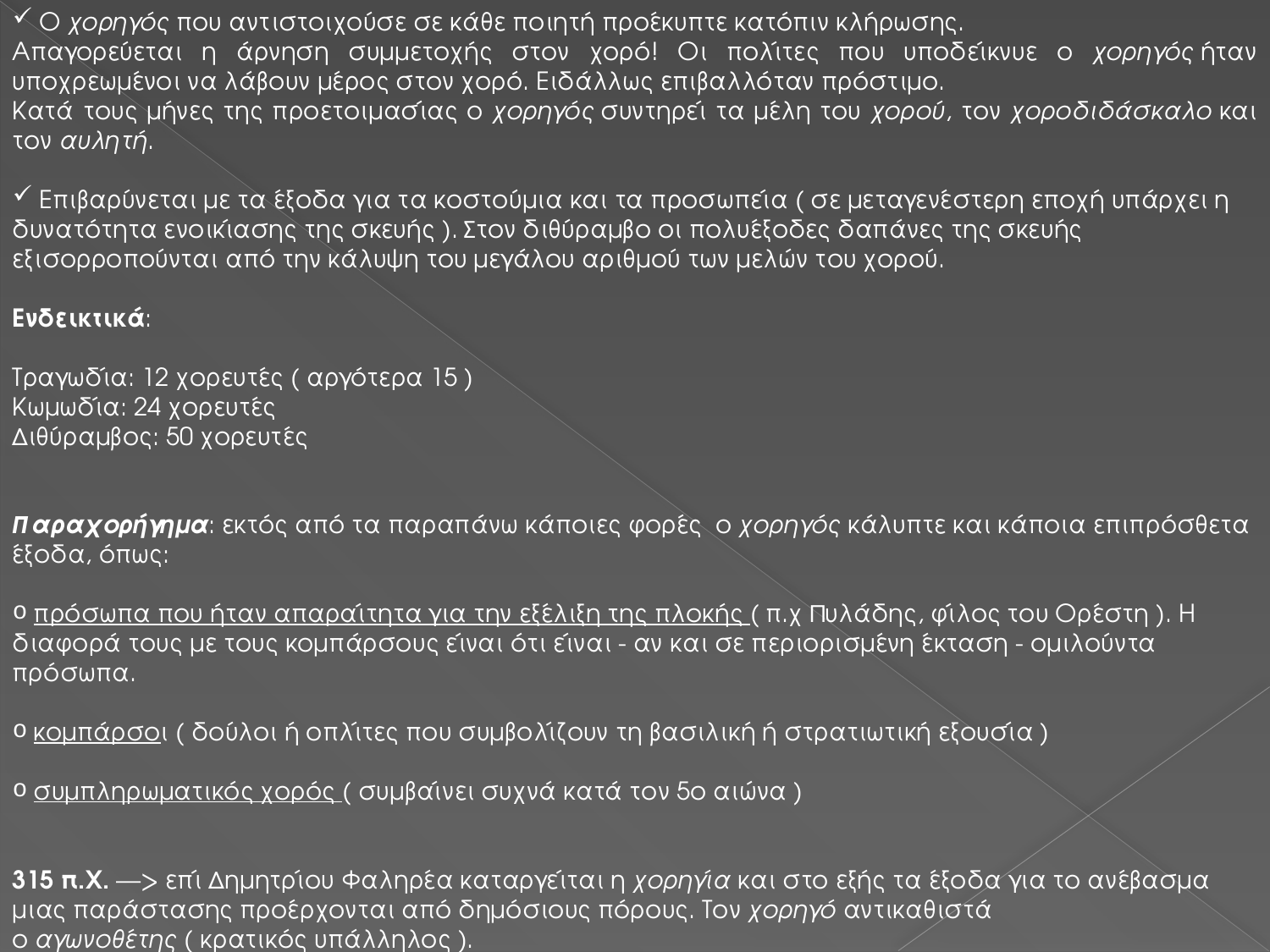

Ο χορηγός που αντιστοιχούσε σε κάθε ποιητή προέκυπτε κατόπιν κλήρωσης.
Απαγορεύεται η άρνηση συμμετοχής στον χορό! Οι πολίτες που υποδείκνυε ο χορηγός ήταν υποχρεωμένοι να λάβουν μέρος στον χορό. Ειδάλλως επιβαλλόταν πρόστιμο.
Κατά τους μήνες της προετοιμασίας ο χορηγός συντηρεί τα μέλη του χορού, τον χοροδιδάσκαλο και τον αυλητή.

 Επιβαρύνεται με τα έξοδα για τα κοστούμια και τα προσωπεία ( σε μεταγενέστερη εποχή υπάρχει η δυνατότητα ενοικίασης της σκευής ). Στον διθύραμβο οι πολυέξοδες δαπάνες της σκευής εξισορροπούνται από την κάλυψη του μεγάλου αριθμού των μελών του χορού.
Ενδεικτικά:
Τραγωδία: 12 χορευτές ( αργότερα 15 )
Κωμωδία: 24 χορευτές
Διθύραμβος: 50 χορευτές
Παραχορήγημα: εκτός από τα παραπάνω κάποιες φορές  ο χορηγός κάλυπτε και κάποια επιπρόσθετα έξοδα, όπως:

 πρόσωπα που ήταν απαραίτητα για την εξέλιξη της πλοκής ( π.χ Πυλάδης, φίλος του Ορέστη ). Η διαφορά τους με τους κομπάρσους είναι ότι είναι - αν και σε περιορισμένη έκταση - ομιλούντα πρόσωπα.

 κομπάρσοι ( δούλοι ή οπλίτες που συμβολίζουν τη βασιλική ή στρατιωτική εξουσία )

 συμπληρωματικός χορός ( συμβαίνει συχνά κατά τον 5ο αιώνα )
315 π.Χ. —> επί Δημητρίου Φαληρέα καταργείται η χορηγία και στο εξής τα έξοδα για το ανέβασμα μιας παράστασης προέρχονται από δημόσιους πόρους. Τον χορηγό αντικαθιστά ο αγωνοθέτης ( κρατικός υπάλληλος ).